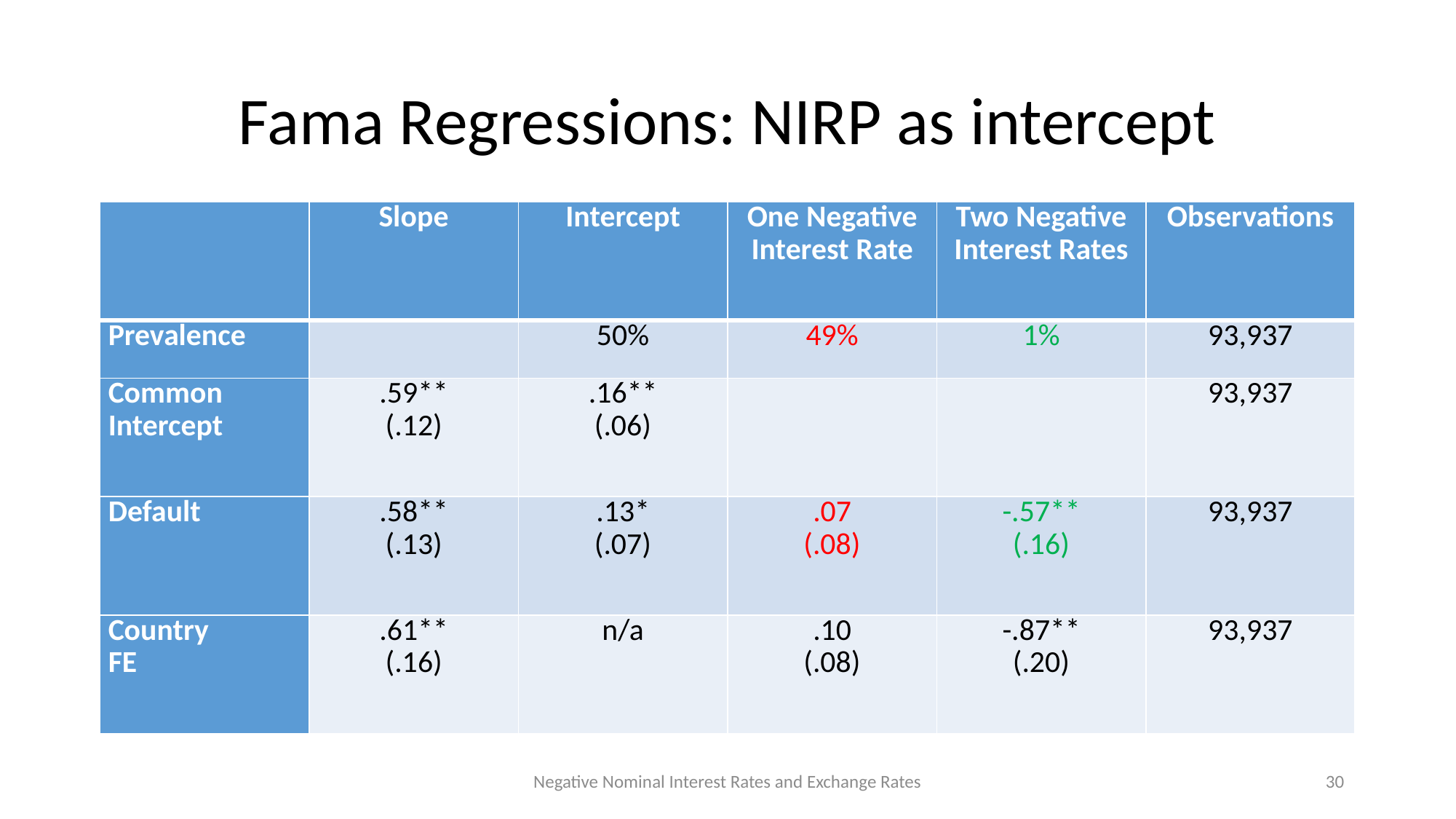

# Fama Regressions: NIRP as intercept
|  | Slope | Intercept | One Negative Interest Rate | Two Negative Interest Rates | Observations |
| --- | --- | --- | --- | --- | --- |
| Prevalence |  | 50% | 49% | 1% | 93,937 |
| Common Intercept | .59\*\* (.12) | .16\*\* (.06) |  |  | 93,937 |
| Default | .58\*\* (.13) | .13\* (.07) | .07 (.08) | -.57\*\* (.16) | 93,937 |
| Country FE | .61\*\* (.16) | n/a | .10 (.08) | -.87\*\* (.20) | 93,937 |
Negative Nominal Interest Rates and Exchange Rates
30